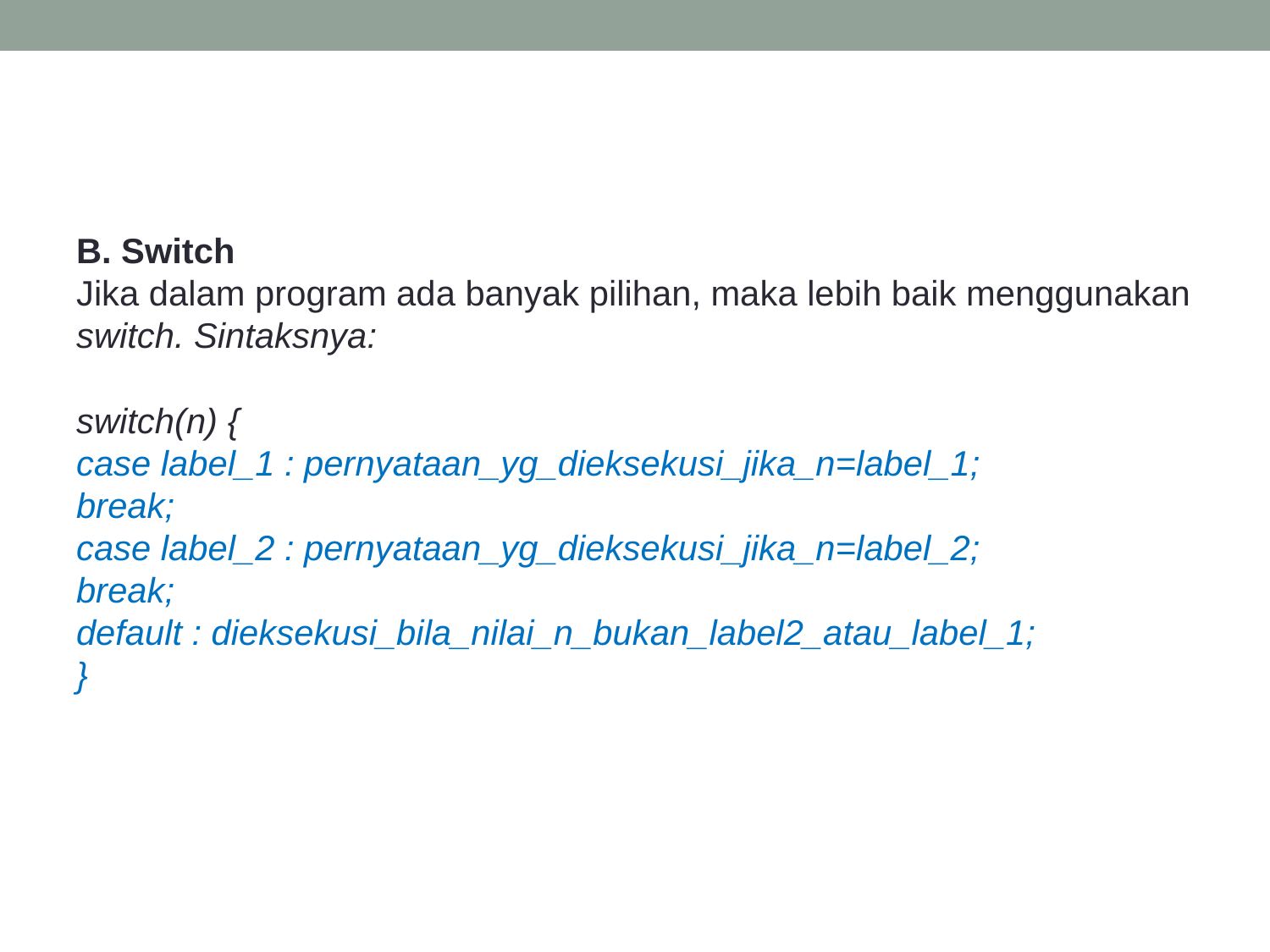

#
B. Switch
Jika dalam program ada banyak pilihan, maka lebih baik menggunakan switch. Sintaksnya:

switch(n) {
case label_1 : pernyataan_yg_dieksekusi_jika_n=label_1;
break;
case label_2 : pernyataan_yg_dieksekusi_jika_n=label_2;
break;
default : dieksekusi_bila_nilai_n_bukan_label2_atau_label_1;
}